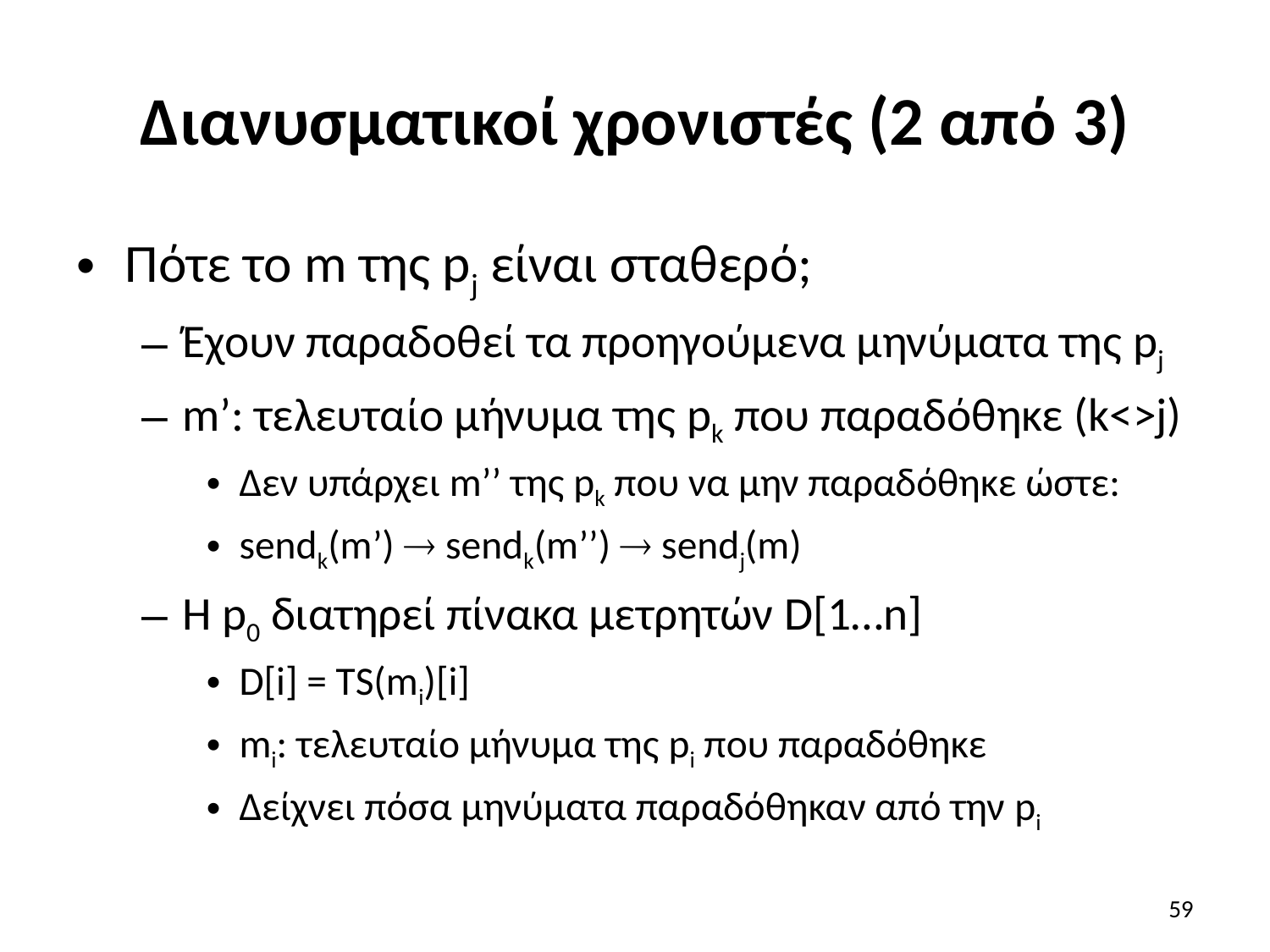

# Διανυσματικοί χρονιστές (2 από 3)
Πότε το m της pj είναι σταθερό;
Έχουν παραδοθεί τα προηγούμενα μηνύματα της pj
m’: τελευταίο μήνυμα της pk που παραδόθηκε (k<>j)
Δεν υπάρχει m’’ της pk που να μην παραδόθηκε ώστε:
sendk(m’) → sendk(m’’) → sendj(m)
Η p0 διατηρεί πίνακα μετρητών D[1…n]
D[i] = TS(mi)[i]
mi: τελευταίο μήνυμα της pi που παραδόθηκε
Δείχνει πόσα μηνύματα παραδόθηκαν από την pi
59